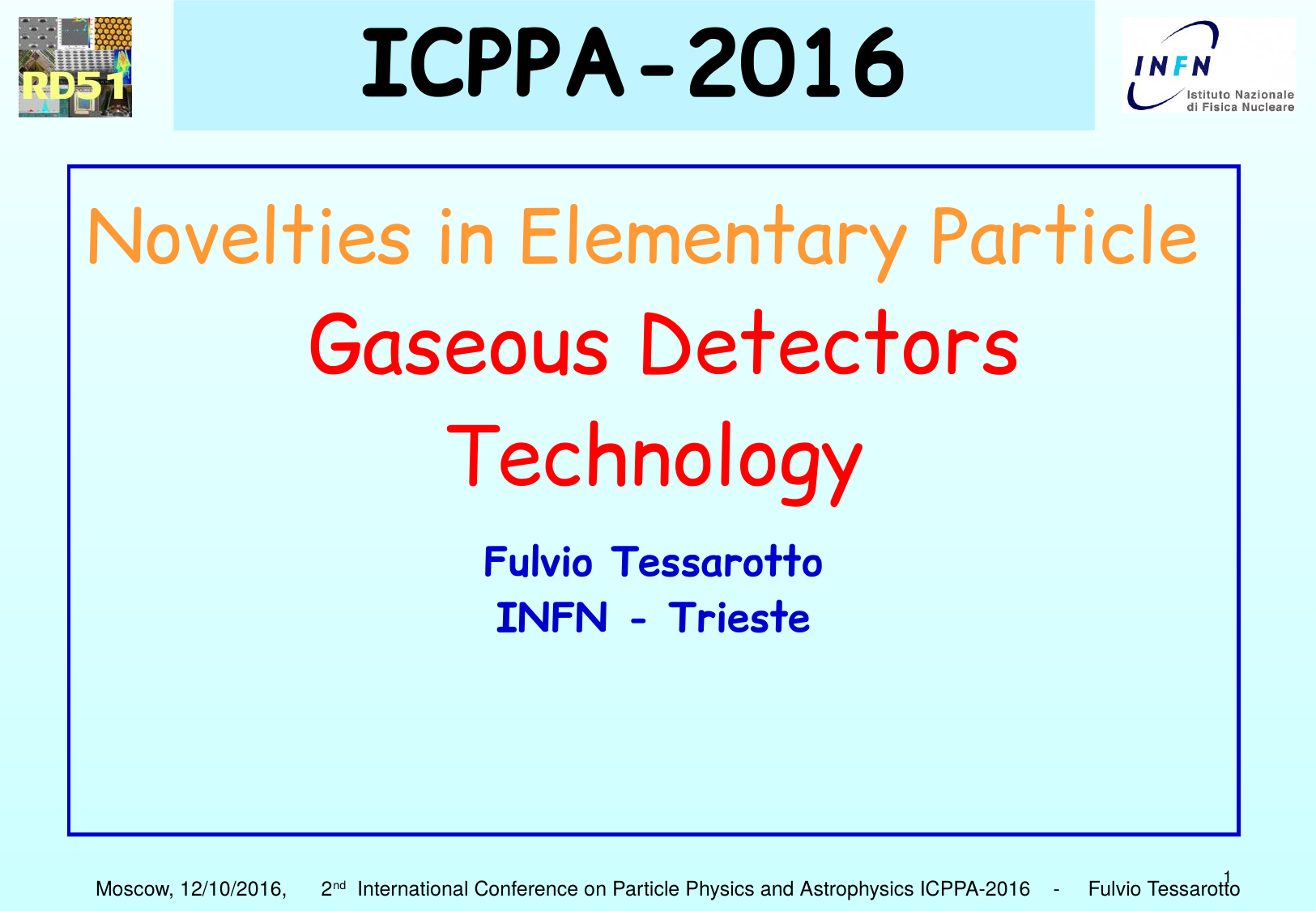

# ICPPA-2016

Novelties in Elementary Particle
 Gaseous Detectors
Technology

Fulvio Tessarotto
INFN - Trieste

Moscow, 12/10/2016,      2nd  International Conference on Particle Physics and Astrophysics ICPPA-2016    -     Fulvio Tessarotto